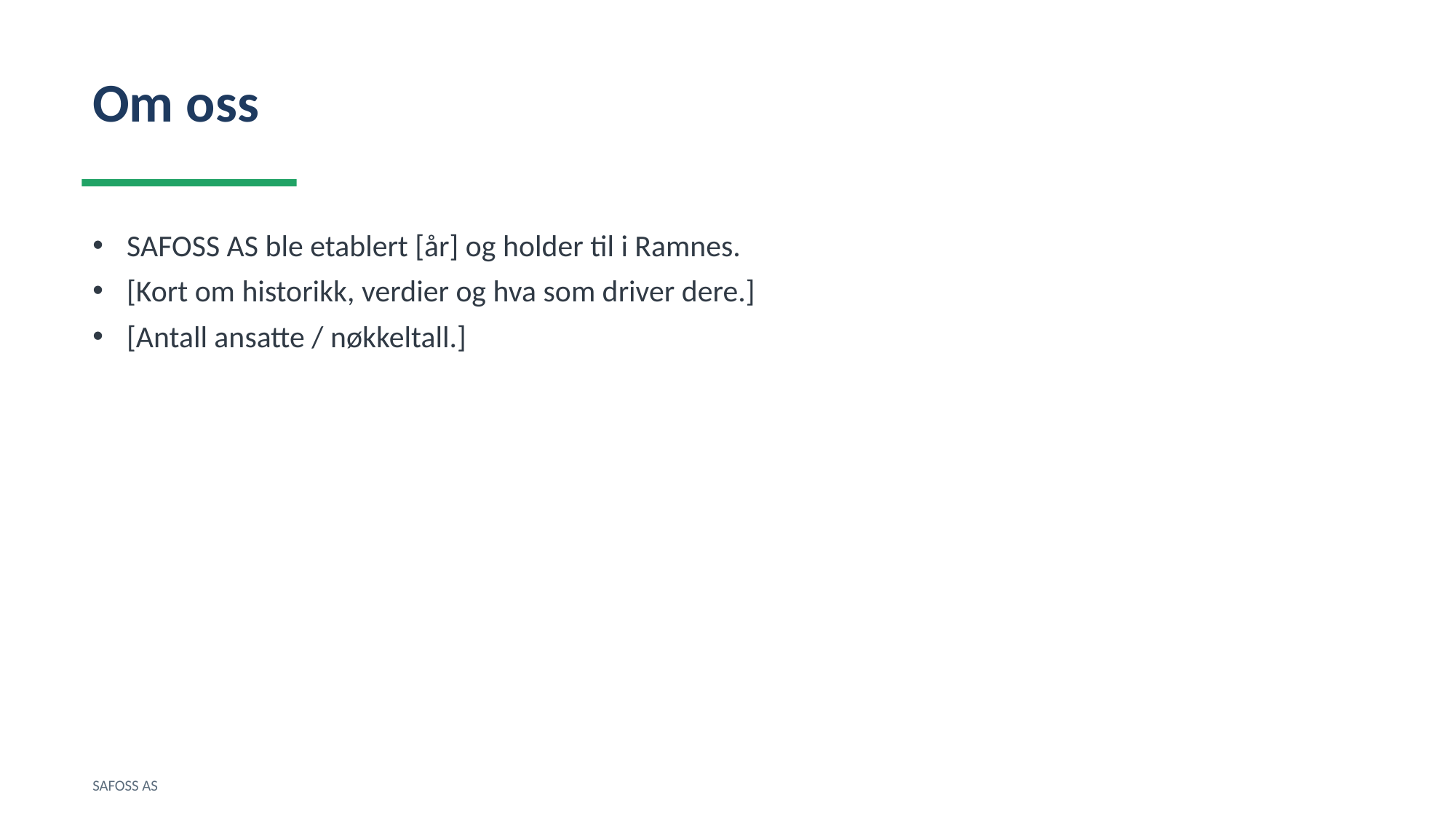

Om oss

SAFOSS AS ble etablert [år] og holder til i Ramnes.
[Kort om historikk, verdier og hva som driver dere.]
[Antall ansatte / nøkkeltall.]
SAFOSS AS